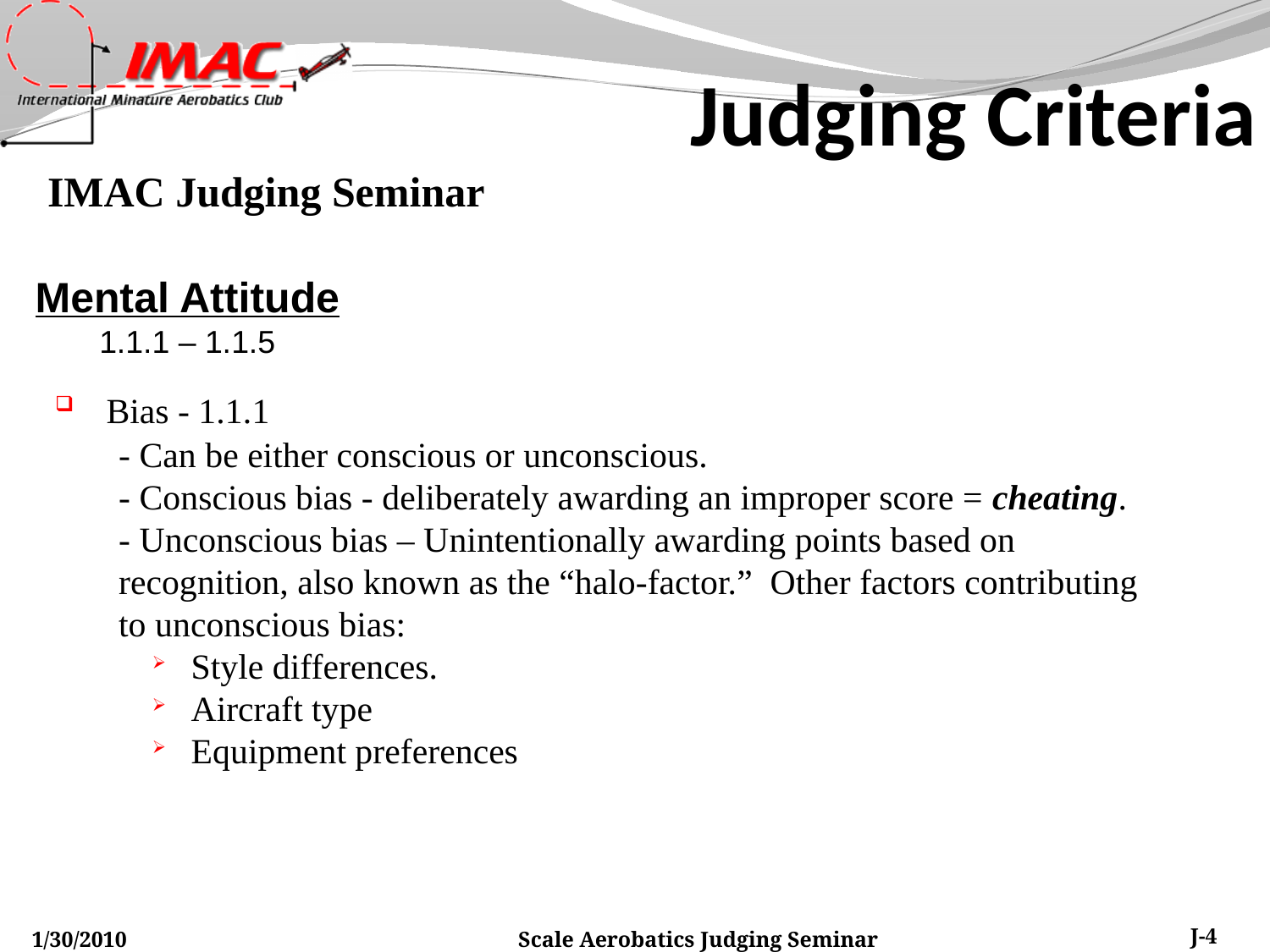

Judging Criteria
Mental Attitude
1.1.1 – 1.1.5
  Bias - 1.1.1
- Can be either conscious or unconscious.
- Conscious bias - deliberately awarding an improper score = cheating.
- Unconscious bias – Unintentionally awarding points based on recognition, also known as the “halo-factor.”  Other factors contributing to unconscious bias:
 Style differences.
 Aircraft type
 Equipment preferences

1/30/2010
Scale Aerobatics Judging Seminar
J-4